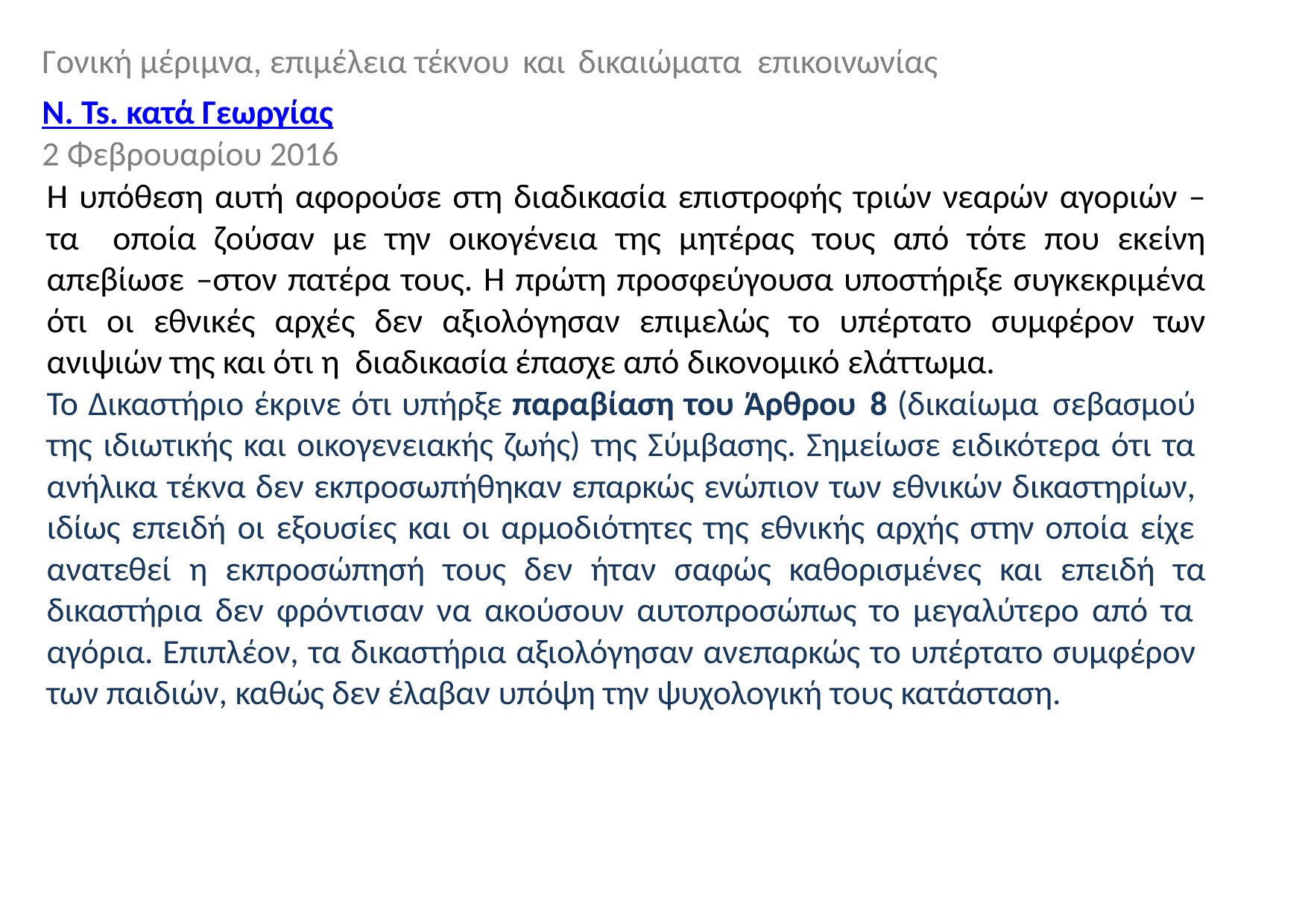

Γονική μέριμνα, επιμέλεια τέκνου και δικαιώματα  επικοινωνίας
N. Ts. κατά Γεωργίας
2 Φεβρουαρίου 2016
Η υπόθεση αυτή αφορούσε στη διαδικασία επιστροφής τριών νεαρών αγοριών – τα  οποία ζούσαν με την οικογένεια της μητέρας τους από τότε που εκείνη απεβίωσε –στον πατέρα τους. Η πρώτη προσφεύγουσα υποστήριξε συγκεκριμένα ότι οι εθνικές αρχές δεν αξιολόγησαν επιμελώς το υπέρτατο συμφέρον των ανιψιών της και ότι η  διαδικασία έπασχε από δικονομικό ελάττωμα.
Το Δικαστήριο έκρινε ότι υπήρξε παραβίαση του Άρθρου 8 (δικαίωμα σεβασμού  της ιδιωτικής και οικογενειακής ζωής) της Σύμβασης. Σημείωσε ειδικότερα ότι τα  ανήλικα τέκνα δεν εκπροσωπήθηκαν επαρκώς ενώπιον των εθνικών δικαστηρίων,  ιδίως επειδή οι εξουσίες και οι αρμοδιότητες της εθνικής αρχής στην οποία είχε  ανατεθεί η εκπροσώπησή τους δεν ήταν σαφώς καθορισμένες και επειδή τα δικαστήρια δεν φρόντισαν να ακούσουν αυτοπροσώπως το μεγαλύτερο από τα  αγόρια. Επιπλέον, τα δικαστήρια αξιολόγησαν ανεπαρκώς το υπέρτατο συμφέρον  των παιδιών, καθώς δεν έλαβαν υπόψη την ψυχολογική τους κατάσταση.